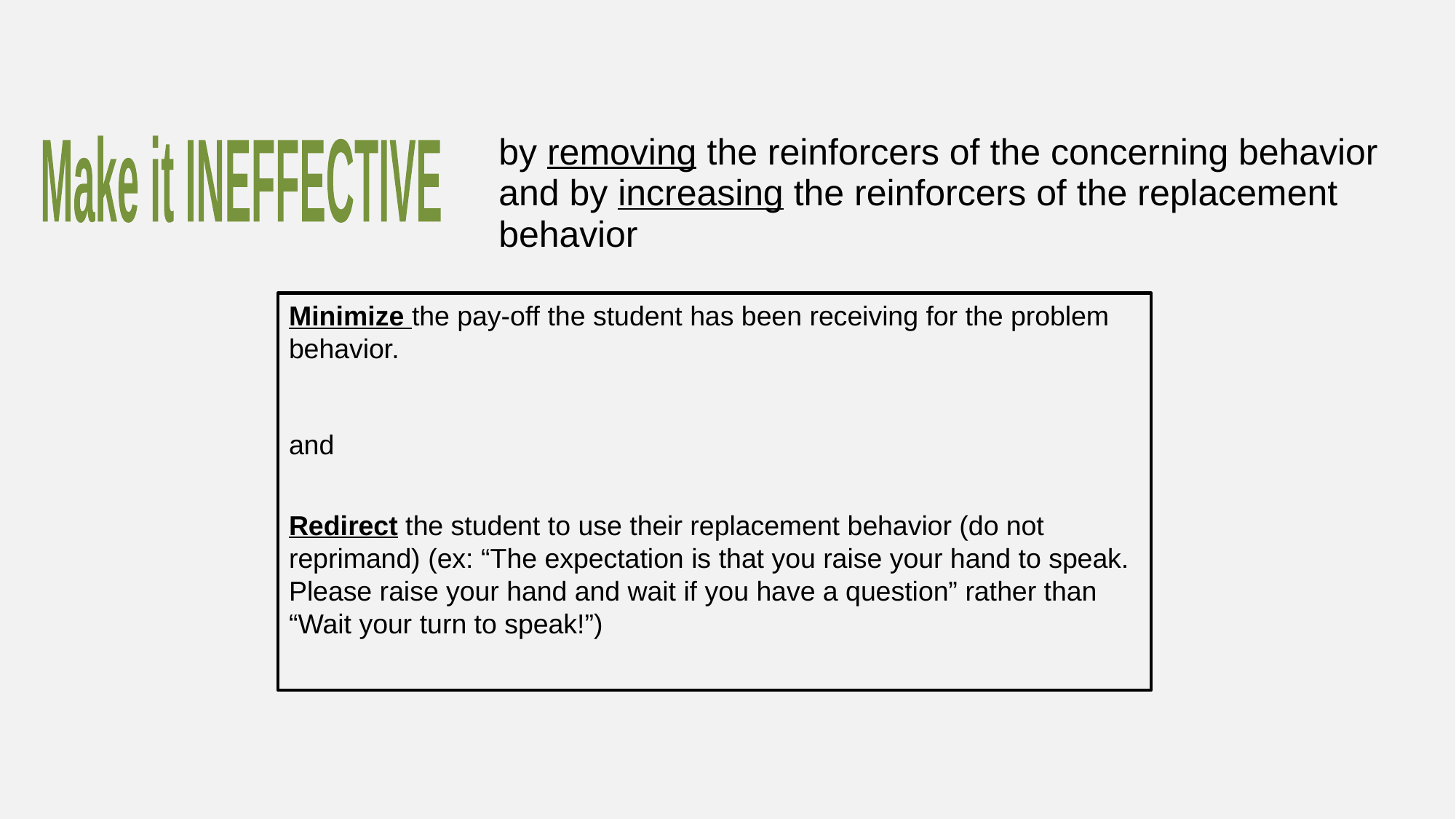

by removing the reinforcers of the concerning behavior and by increasing the reinforcers of the replacement behavior
Make it INEFFECTIVE
Minimize the pay-off the student has been receiving for the problem behavior.

and
Redirect the student to use their replacement behavior (do not reprimand) (ex: “The expectation is that you raise your hand to speak. Please raise your hand and wait if you have a question” rather than “Wait your turn to speak!”)